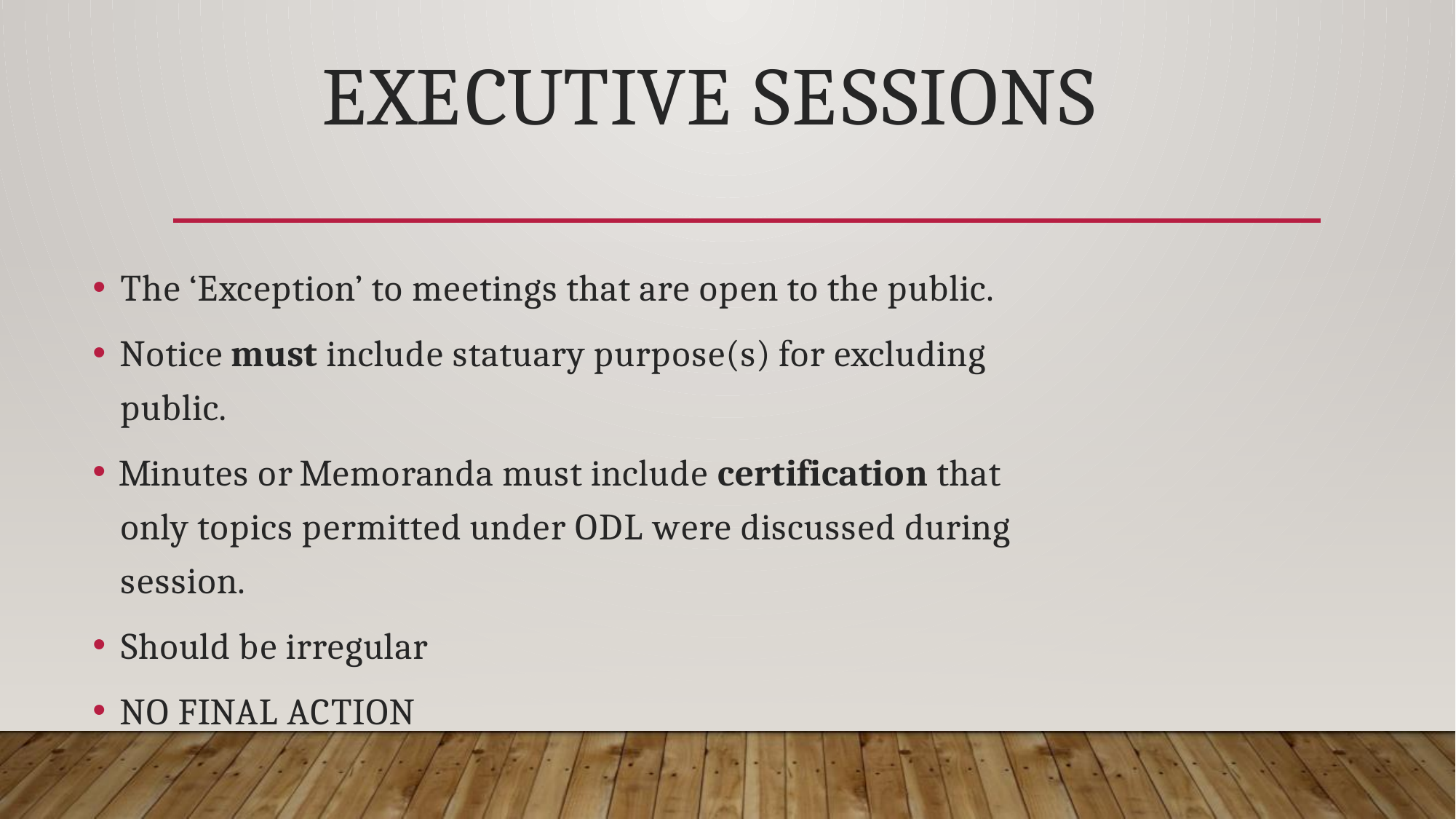

# Executive Sessions
The ‘Exception’ to meetings that are open to the public.
Notice must include statuary purpose(s) for excluding public.
Minutes or Memoranda must include certification that only topics permitted under ODL were discussed during session.
Should be irregular
NO FINAL ACTION